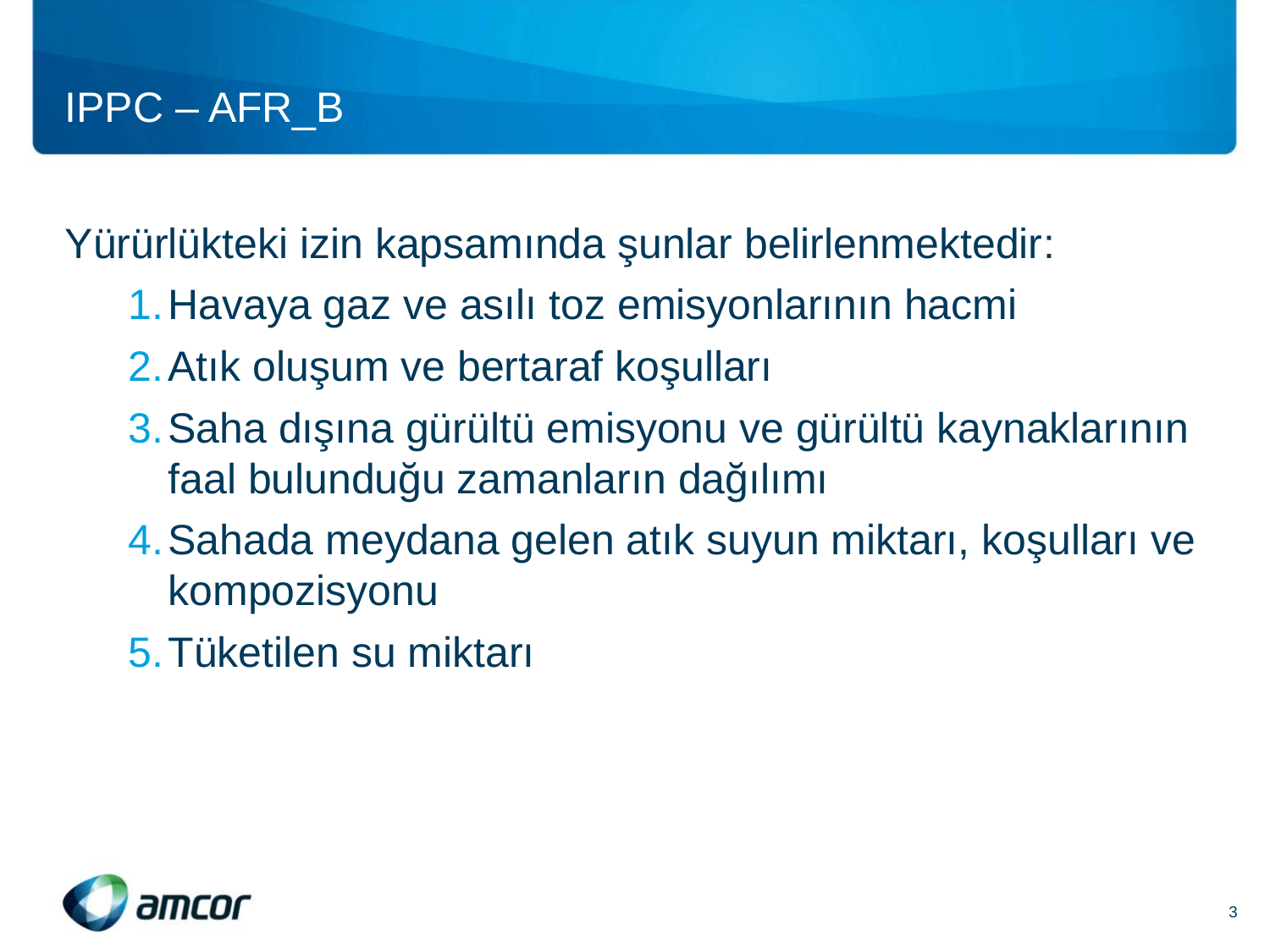

IPPC – AFR_B
Yürürlükteki izin kapsamında şunlar belirlenmektedir:
Havaya gaz ve asılı toz emisyonlarının hacmi
Atık oluşum ve bertaraf koşulları
Saha dışına gürültü emisyonu ve gürültü kaynaklarının faal bulunduğu zamanların dağılımı
Sahada meydana gelen atık suyun miktarı, koşulları ve kompozisyonu
Tüketilen su miktarı
3